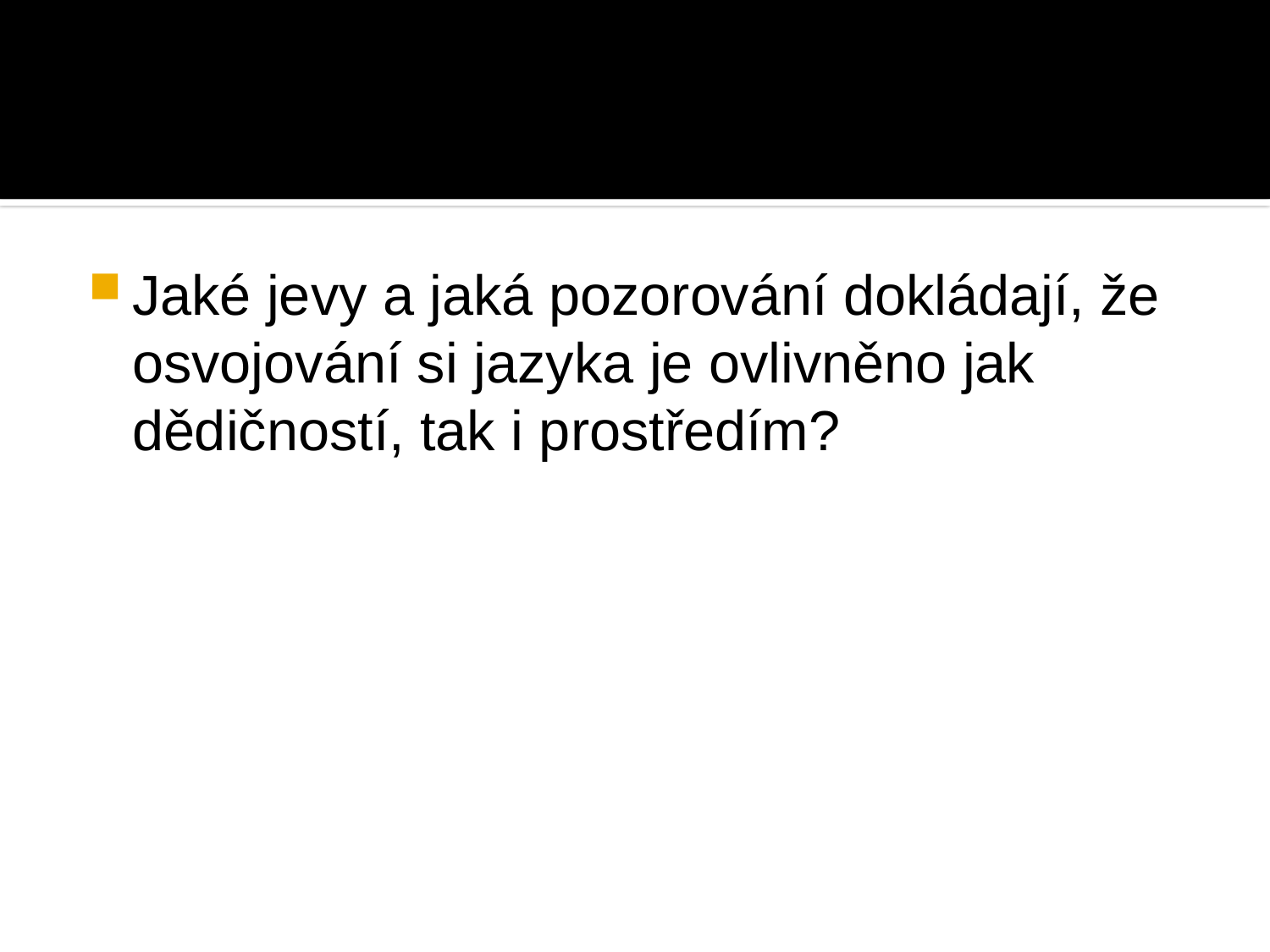

#
Jaké jevy a jaká pozorování dokládají, že osvojování si jazyka je ovlivněno jak dědičností, tak i prostředím?